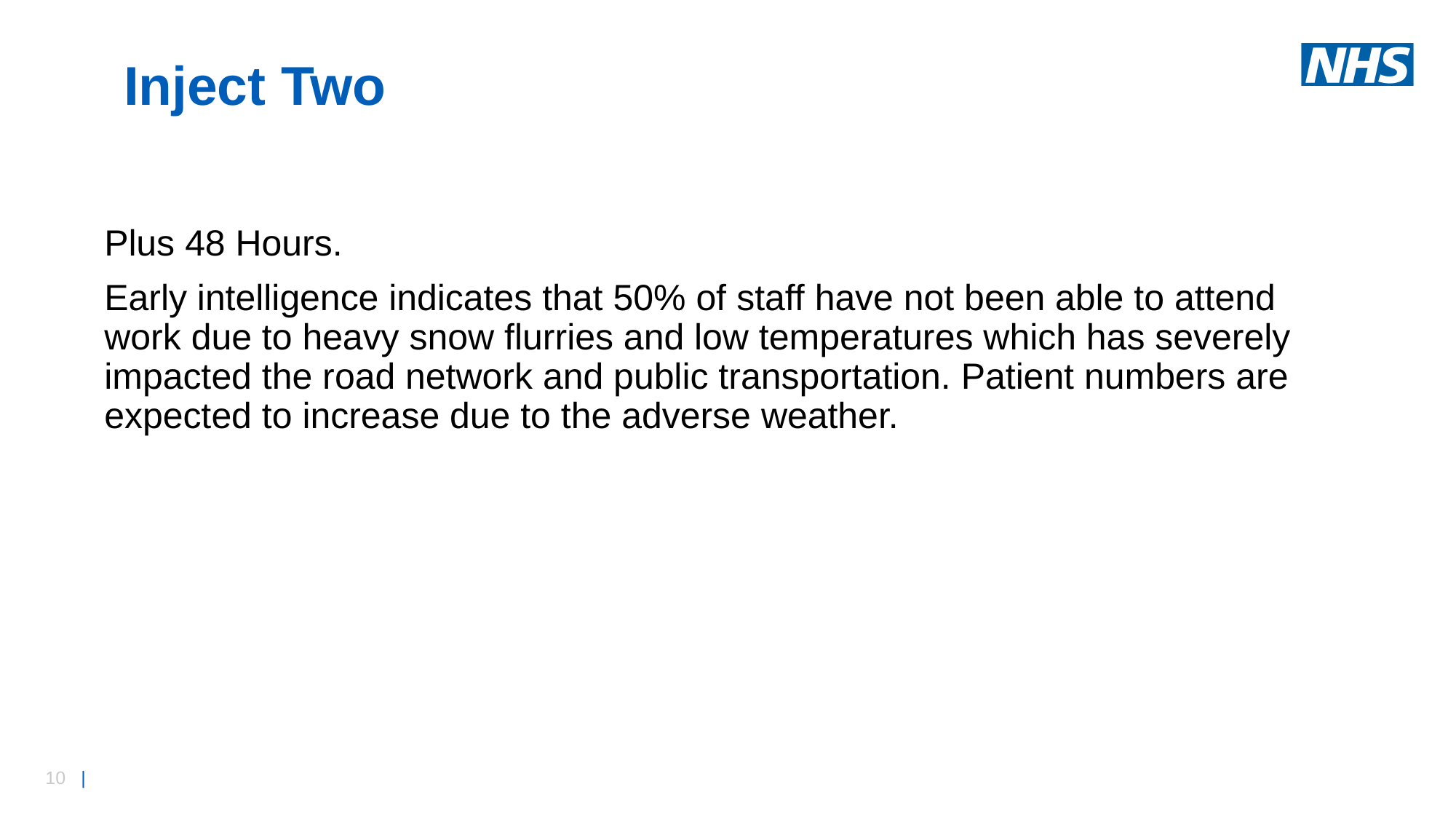

Inject Two
Plus 48 Hours.
Early intelligence indicates that 50% of staff have not been able to attend work due to heavy snow flurries and low temperatures which has severely impacted the road network and public transportation. Patient numbers are expected to increase due to the adverse weather.